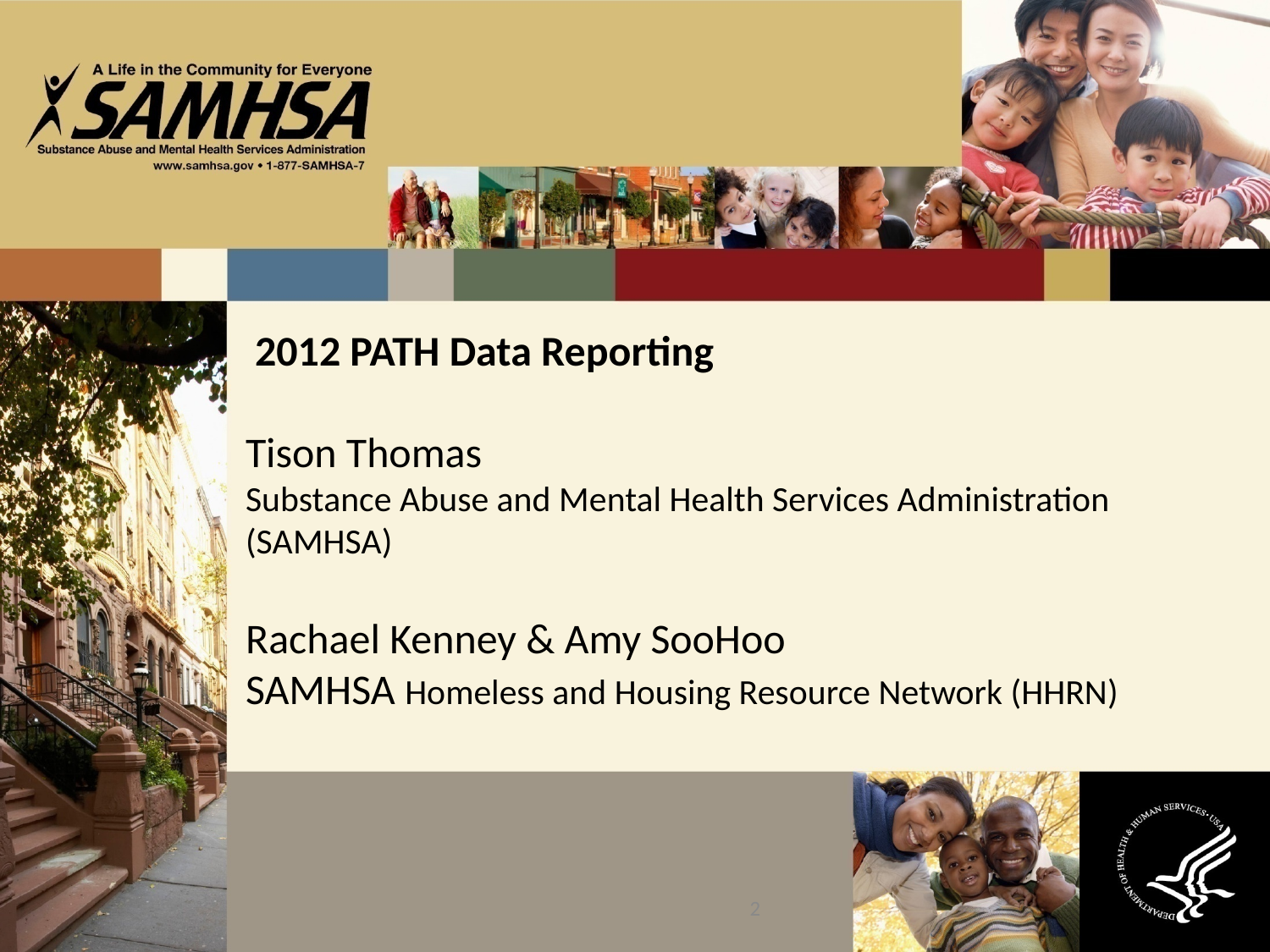

# 2012 PATH Data Reporting Tison Thomas Substance Abuse and Mental Health Services Administration (SAMHSA) Rachael Kenney & Amy SooHoo SAMHSA Homeless and Housing Resource Network (HHRN)
2